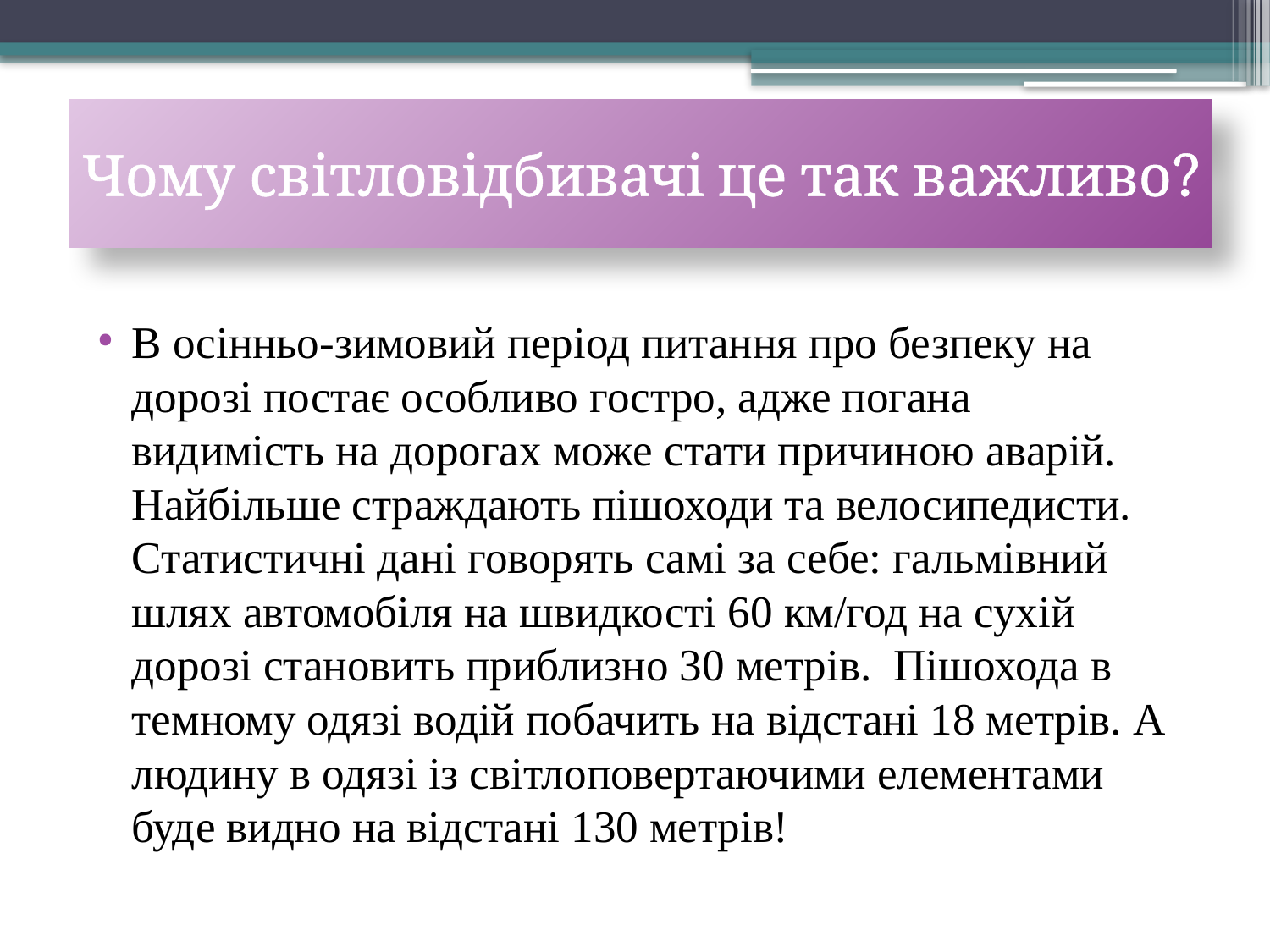

# Чому світловідбивачі це так важливо?
В осінньо-зимовий період питання про безпеку на дорозі постає особливо гостро, адже погана видимість на дорогах може стати причиною аварій. Найбільше страждають пішоходи та велосипедисти. Статистичні дані говорять самі за себе: гальмівний шлях автомобіля на швидкості 60 км/год на сухій дорозі становить приблизно 30 метрів.  Пішохода в темному одязі водій побачить на відстані 18 метрів. А людину в одязі із світлоповертаючими елементами буде видно на відстані 130 метрів!